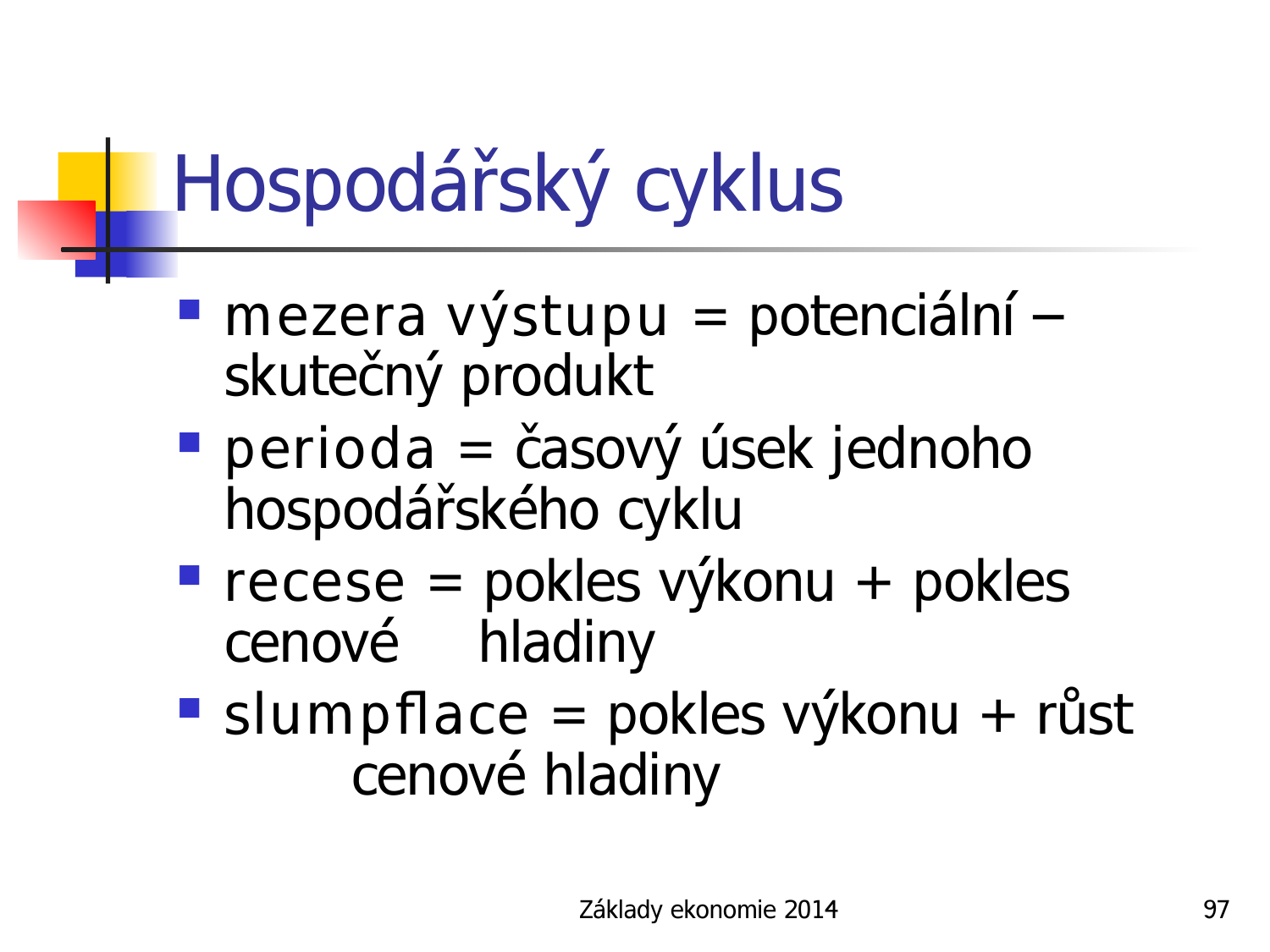

# Hospodářský cyklus
mezera výstupu = potenciální – skutečný produkt
perioda = časový úsek jednoho 	hospodářského cyklu
recese = pokles výkonu + pokles cenové 	hladiny
slumpflace = pokles výkonu + růst 	cenové hladiny
Základy ekonomie 2014
97